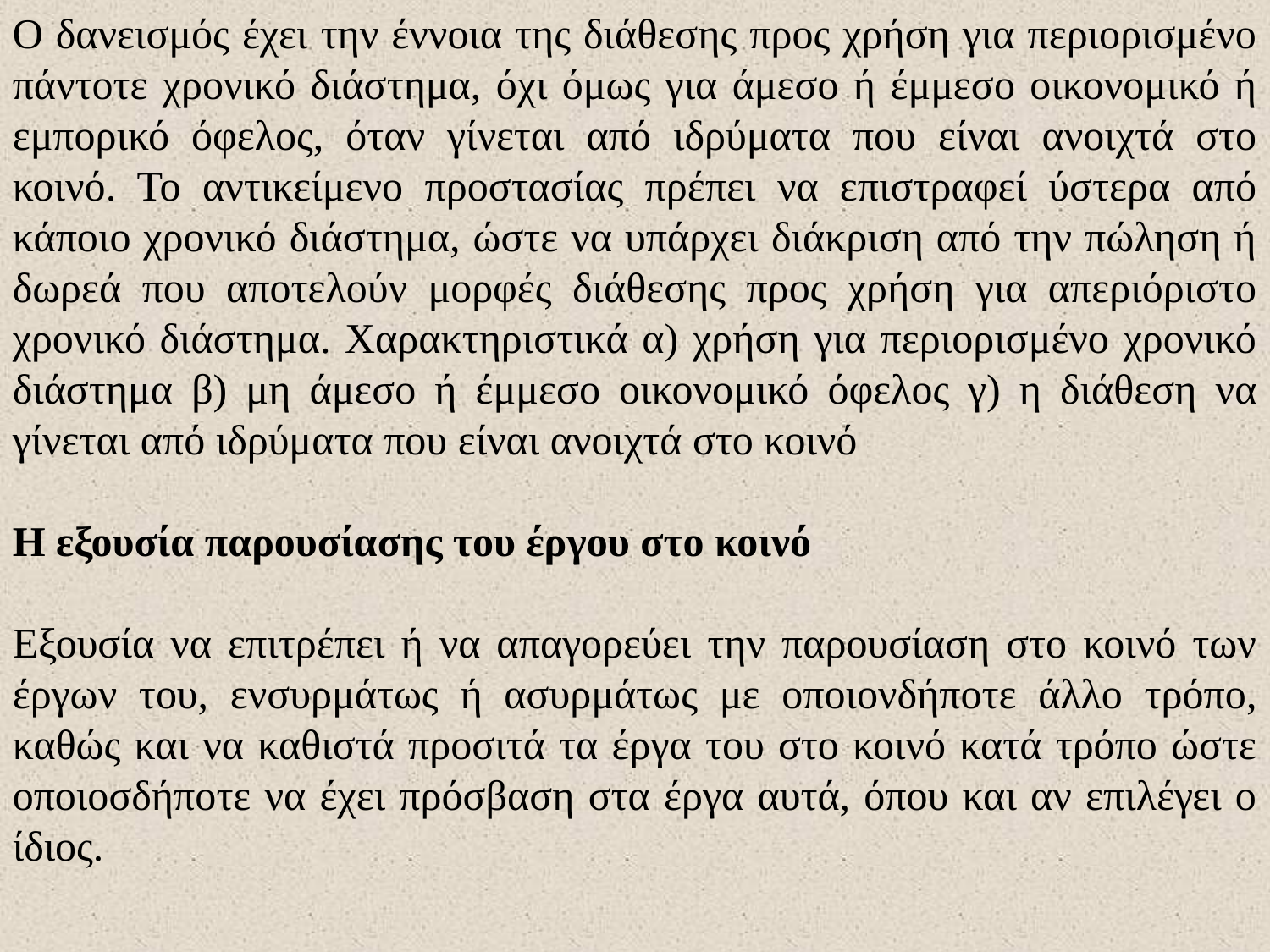

Ο δανεισμός έχει την έννοια της διάθεσης προς χρήση για περιορισμένο πάντοτε χρονικό διάστημα, όχι όμως για άμεσο ή έμμεσο οικονομικό ή εμπορικό όφελος, όταν γίνεται από ιδρύματα που είναι ανοιχτά στο κοινό. Το αντικείμενο προστασίας πρέπει να επιστραφεί ύστερα από κάποιο χρονικό διάστημα, ώστε να υπάρχει διάκριση από την πώληση ή δωρεά που αποτελούν μορφές διάθεσης προς χρήση για απεριόριστο χρονικό διάστημα. Χαρακτηριστικά α) χρήση για περιορισμένο χρονικό διάστημα β) μη άμεσο ή έμμεσο οικονομικό όφελος γ) η διάθεση να γίνεται από ιδρύματα που είναι ανοιχτά στο κοινό

Η εξουσία παρουσίασης του έργου στο κοινό

Εξουσία να επιτρέπει ή να απαγορεύει την παρουσίαση στο κοινό των έργων του, ενσυρμάτως ή ασυρμάτως με οποιονδήποτε άλλο τρόπο, καθώς και να καθιστά προσιτά τα έργα του στο κοινό κατά τρόπο ώστε οποιοσδήποτε να έχει πρόσβαση στα έργα αυτά, όπου και αν επιλέγει ο ίδιος.